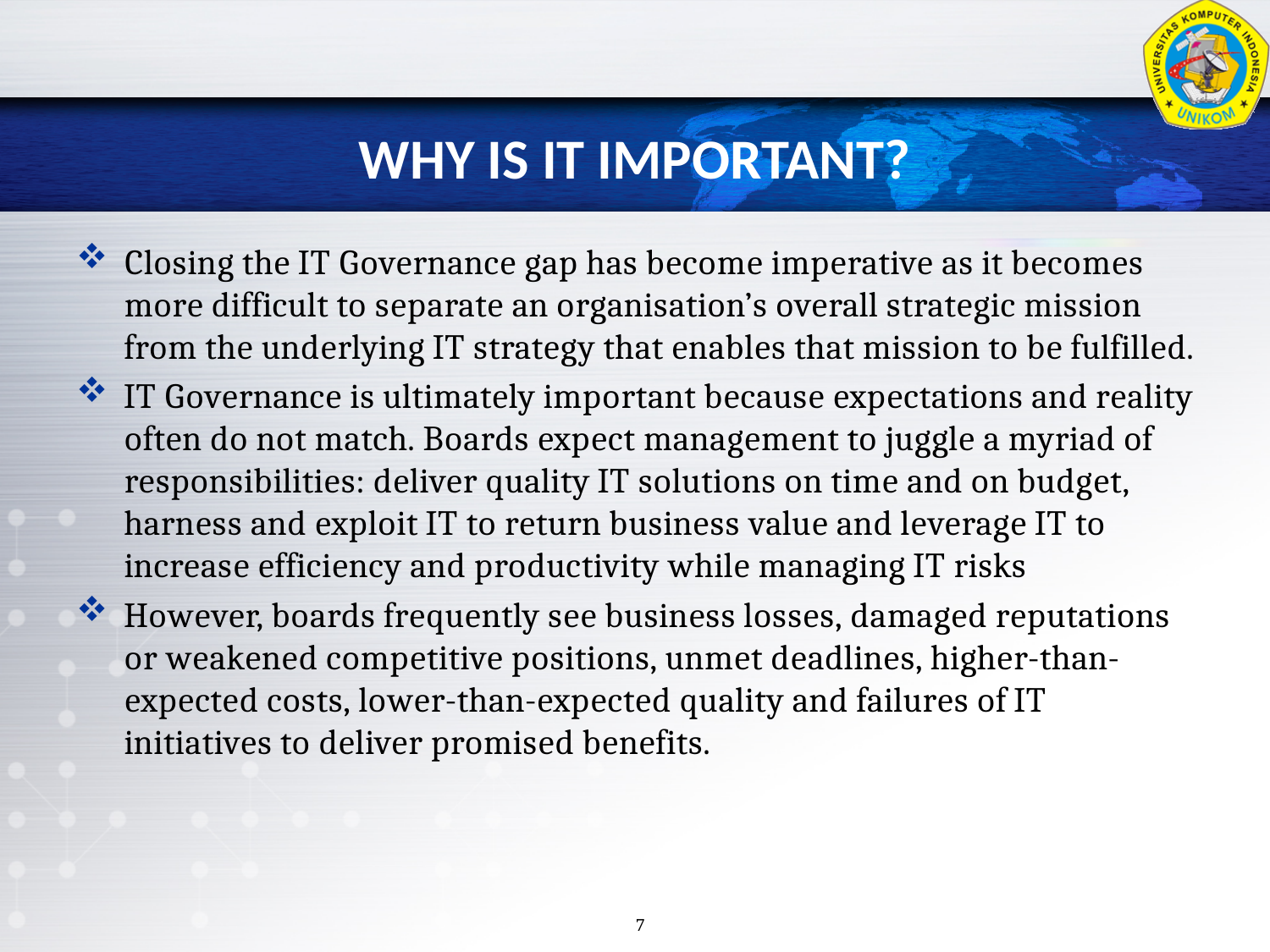

# WHY IS IT IMPORTANT?
Closing the IT Governance gap has become imperative as it becomes more difficult to separate an organisation’s overall strategic mission from the underlying IT strategy that enables that mission to be fulfilled.
IT Governance is ultimately important because expectations and reality often do not match. Boards expect management to juggle a myriad of responsibilities: deliver quality IT solutions on time and on budget, harness and exploit IT to return business value and leverage IT to increase efficiency and productivity while managing IT risks
However, boards frequently see business losses, damaged reputations or weakened competitive positions, unmet deadlines, higher-than-expected costs, lower-than-expected quality and failures of IT initiatives to deliver promised benefits.
7